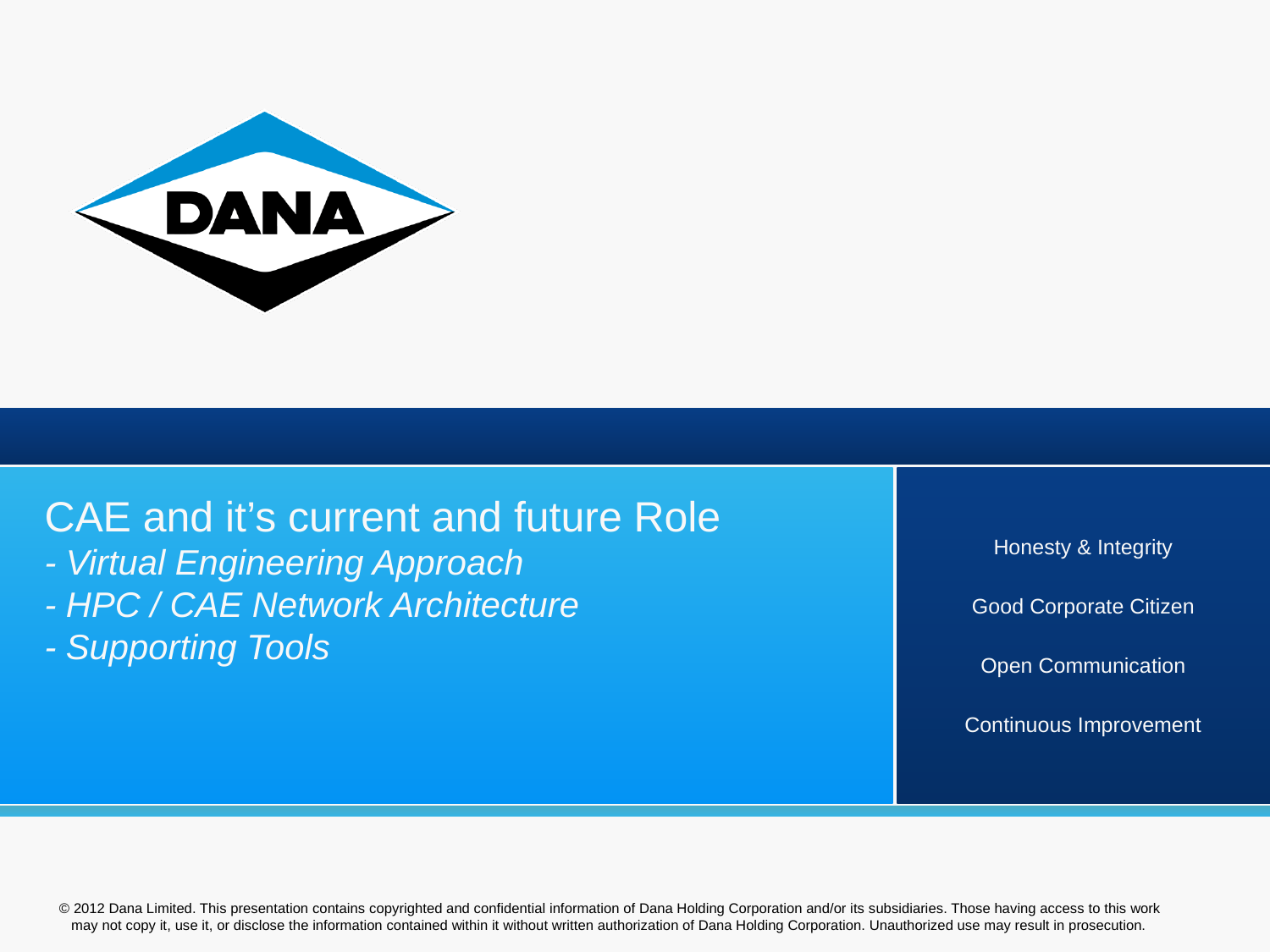

# CAE and it’s current and future Role - Virtual Engineering Approach - HPC / CAE Network Architecture - Supporting Tools